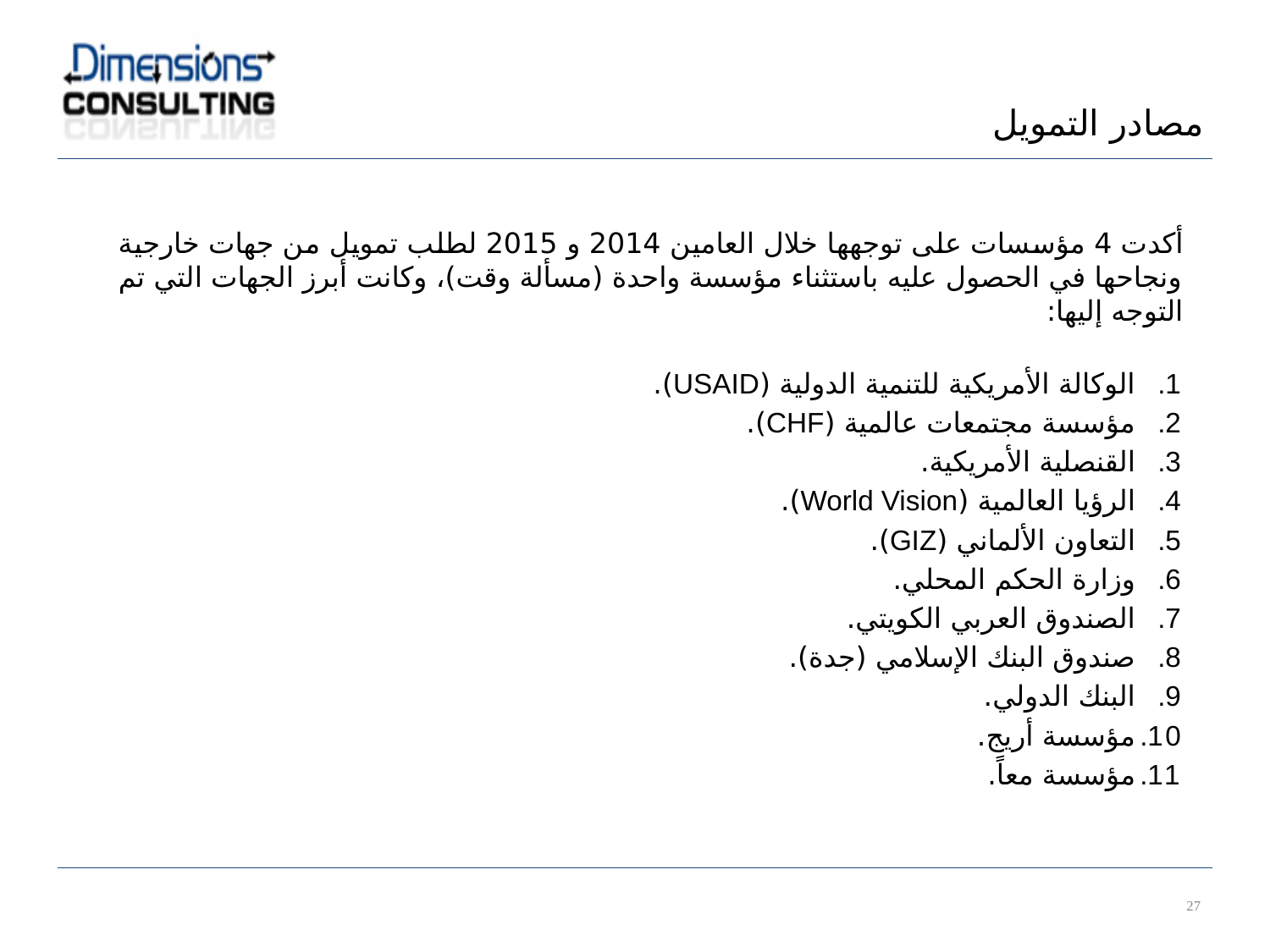

مصادر التمويل
أكدت 4 مؤسسات على توجهها خلال العامين 2014 و 2015 لطلب تمويل من جهات خارجية ونجاحها في الحصول عليه باستثناء مؤسسة واحدة (مسألة وقت)، وكانت أبرز الجهات التي تم التوجه إليها:

الوكالة الأمريكية للتنمية الدولية (USAID).
مؤسسة مجتمعات عالمية (CHF).
القنصلية الأمريكية.
الرؤيا العالمية (World Vision).
التعاون الألماني (GIZ).
وزارة الحكم المحلي.
الصندوق العربي الكويتي.
صندوق البنك الإسلامي (جدة).
البنك الدولي.
مؤسسة أريج.
مؤسسة معاً.